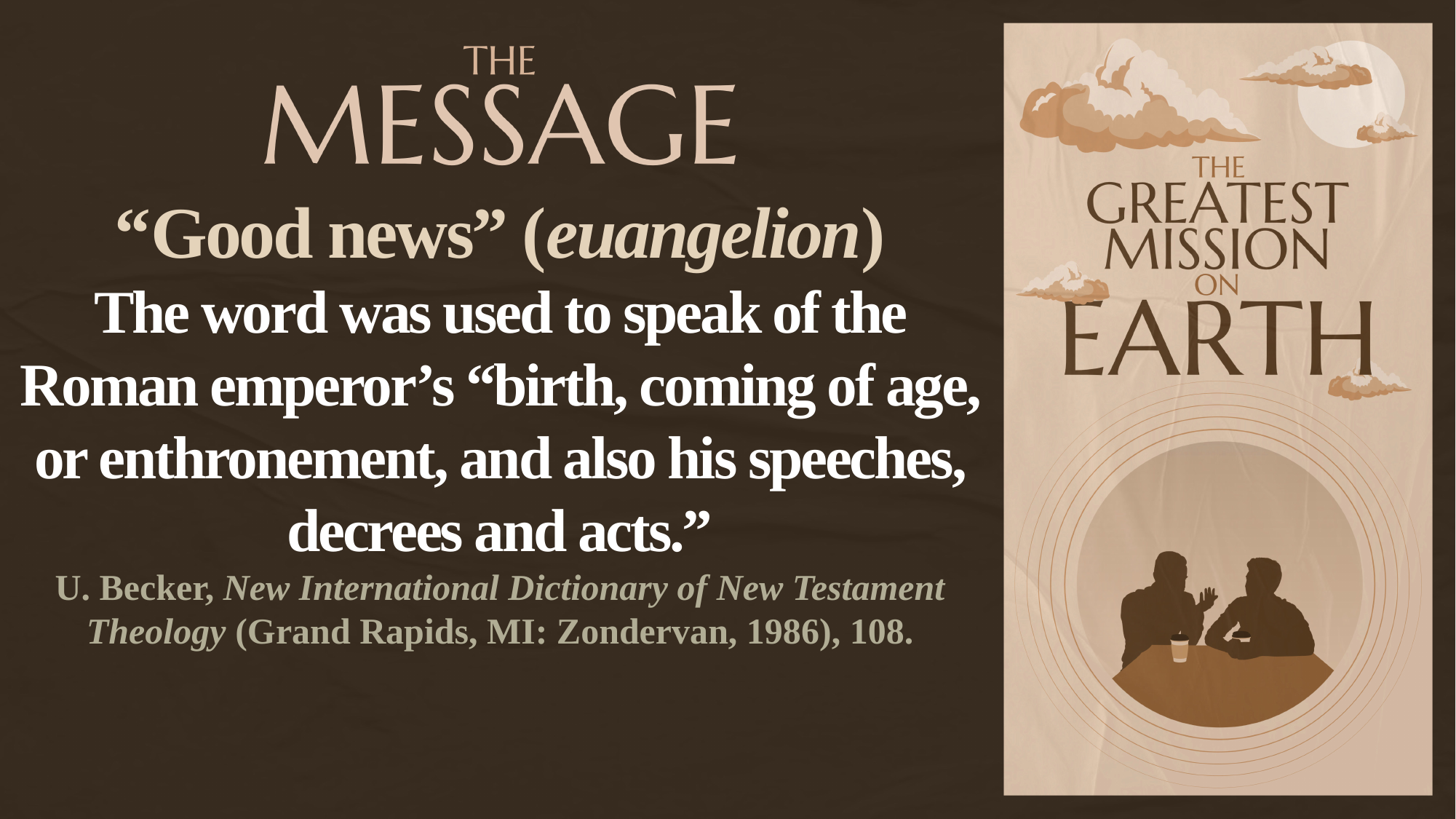

“Good news” (euangelion)
The word was used to speak of the Roman emperor’s “birth, coming of age, or enthronement, and also his speeches, decrees and acts.”
U. Becker, New International Dictionary of New Testament Theology (Grand Rapids, MI: Zondervan, 1986), 108.